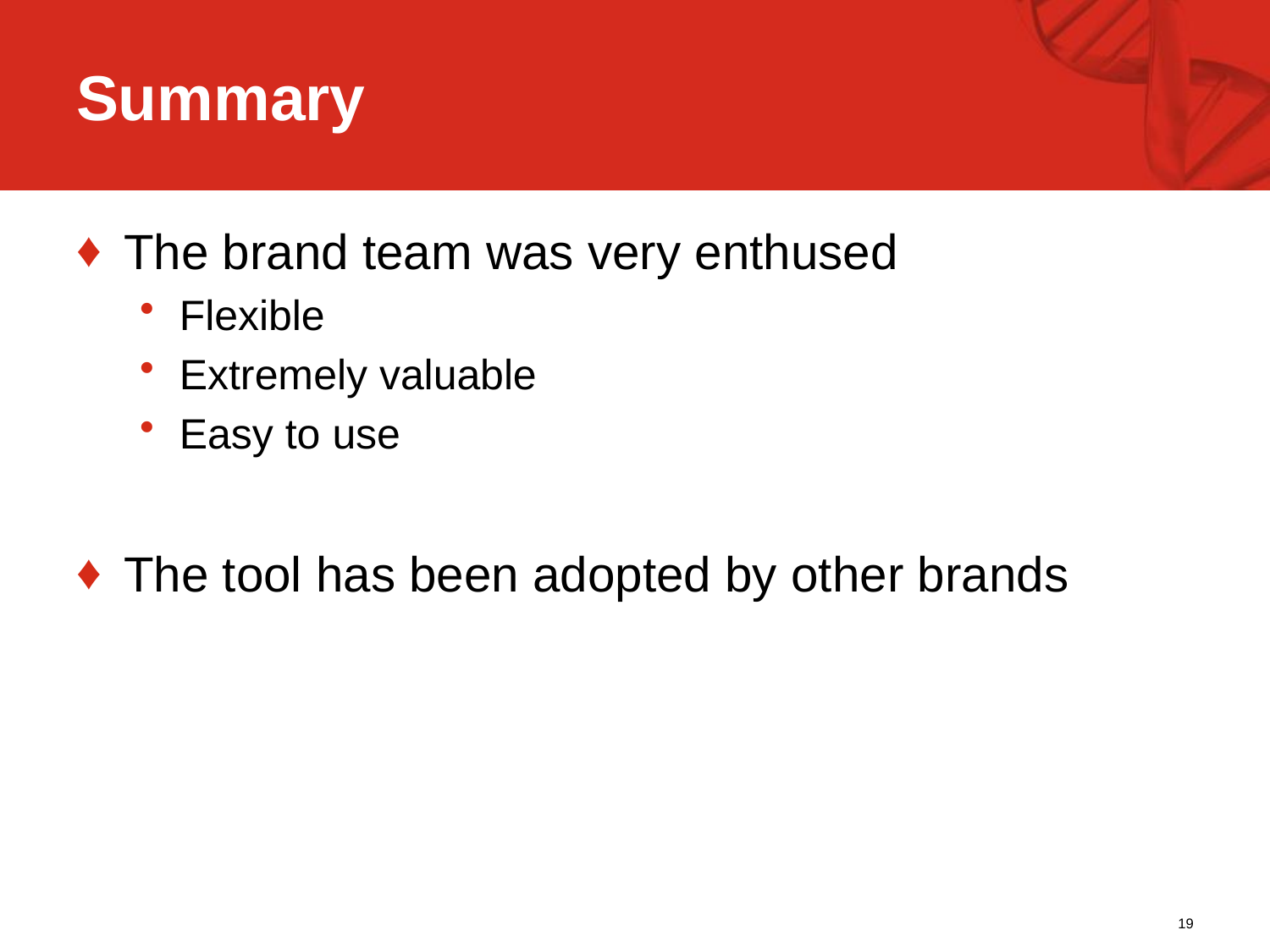

# Summary
The brand team was very enthused
Flexible
Extremely valuable
Easy to use

The tool has been adopted by other brands

19